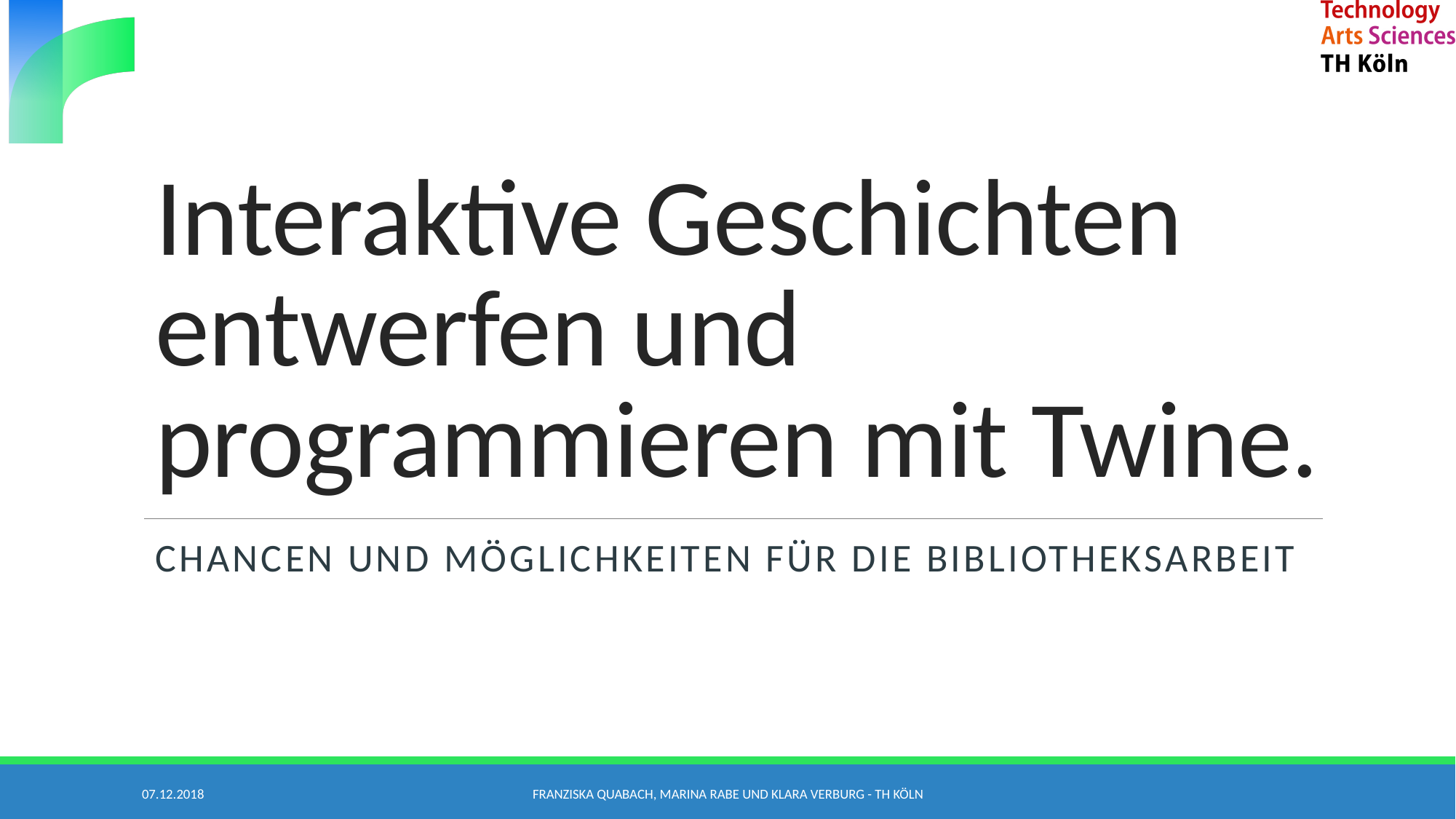

# Interaktive Geschichten entwerfen und programmieren mit Twine.
Chancen und Möglichkeiten für die Bibliotheksarbeit
07.12.2018
Franziska Quabach, Marina Rabe und Klara Verburg - TH Köln